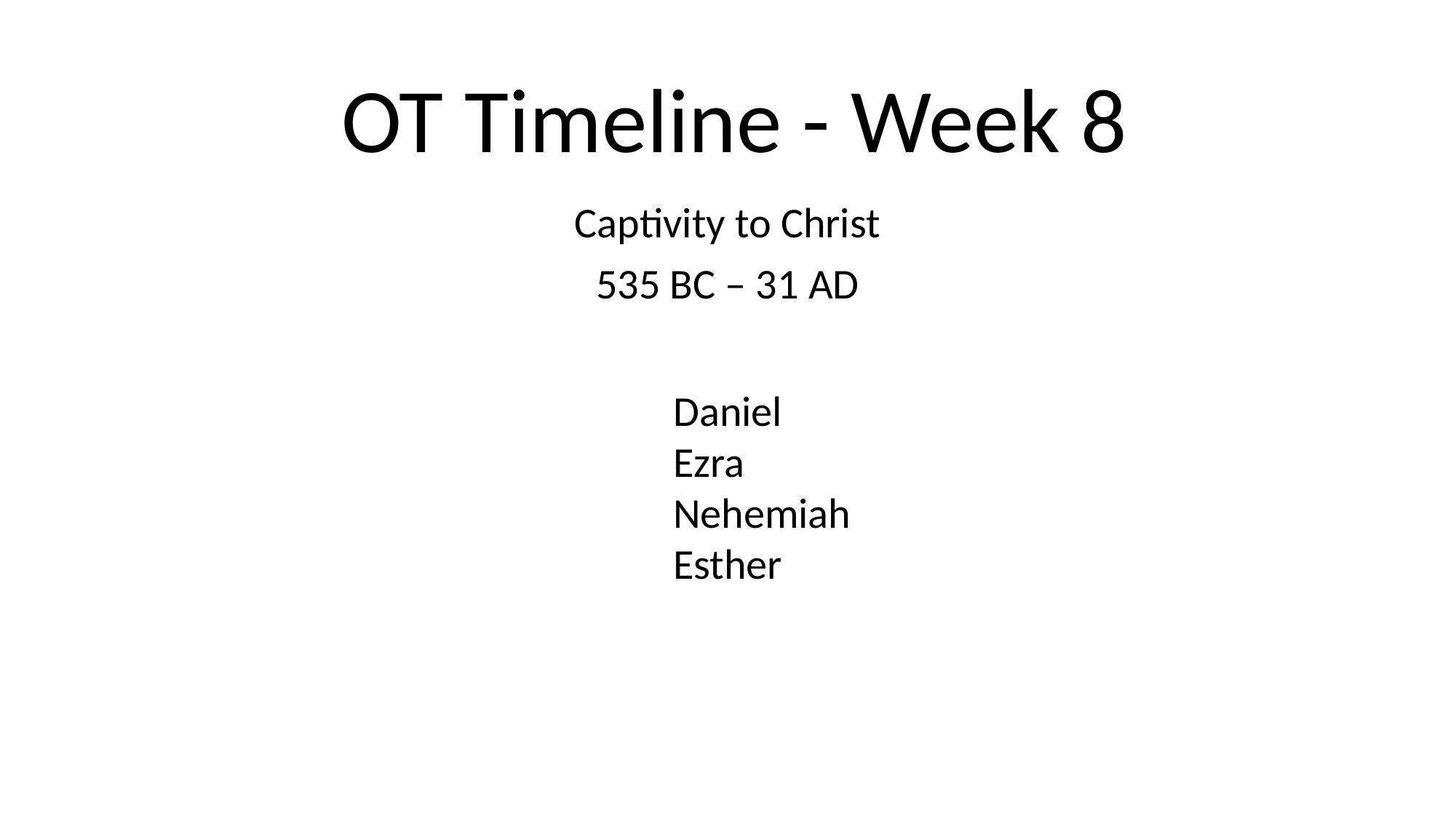

# OT Timeline - Week 8
Captivity to Christ
535 BC – 31 AD
Daniel
Ezra
Nehemiah
Esther